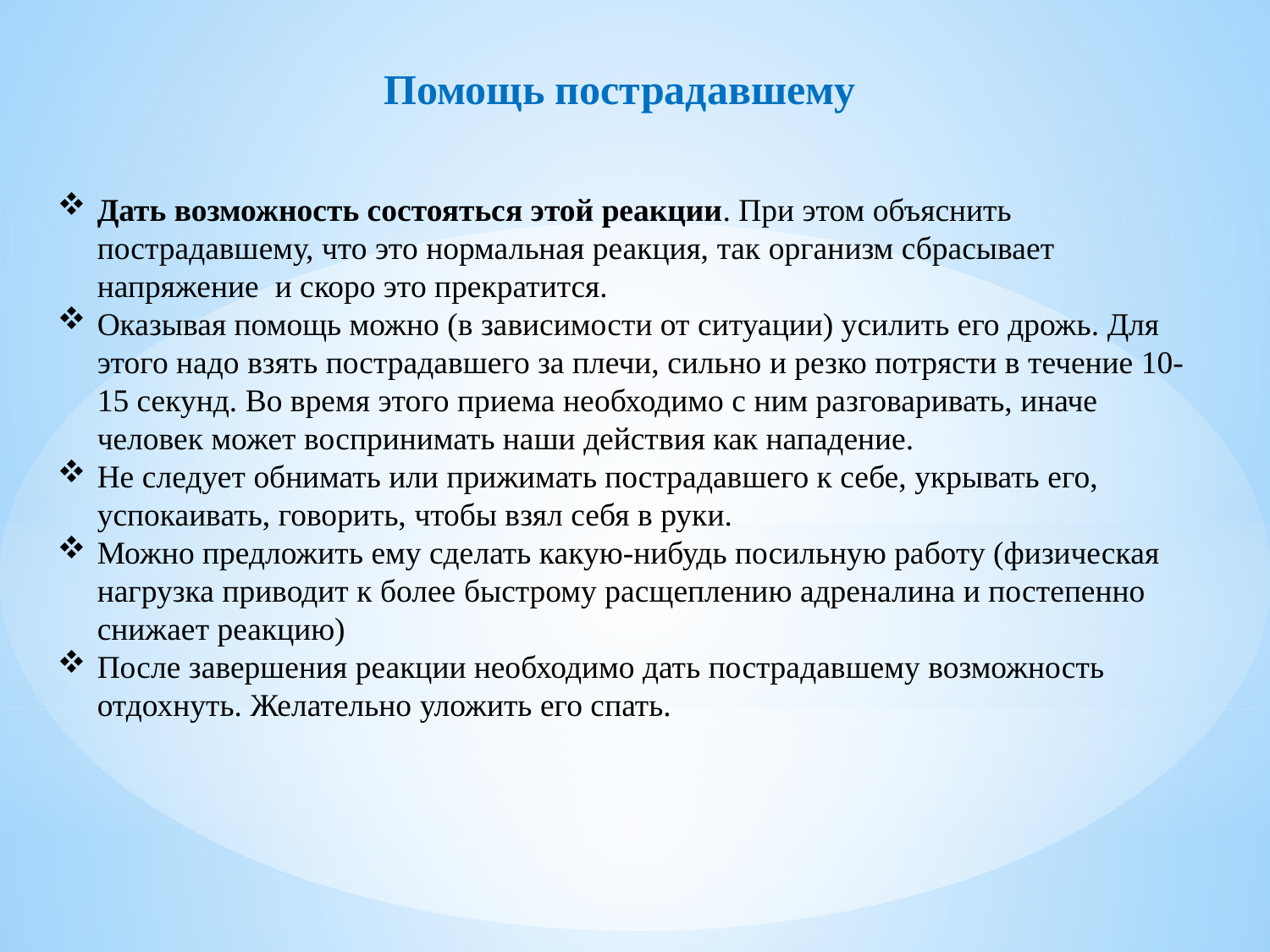

Помощь пострадавшему

Дать возможность состояться этой реакции. При этом объяснить пострадавшему, что это нормальная реакция, так организм сбрасывает напряжение  и скоро это прекратится.
Оказывая помощь можно (в зависимости от ситуации) усилить его дрожь. Для этого надо взять пострадавшего за плечи, сильно и резко потрясти в течение 10-15 секунд. Во время этого приема необходимо с ним разговаривать, иначе человек может воспринимать наши действия как нападение.
Не следует обнимать или прижимать пострадавшего к себе, укрывать его, успокаивать, говорить, чтобы взял себя в руки.
Можно предложить ему сделать какую-нибудь посильную работу (физическая нагрузка приводит к более быстрому расщеплению адреналина и постепенно снижает реакцию)
После завершения реакции необходимо дать пострадавшему возможность отдохнуть. Желательно уложить его спать.